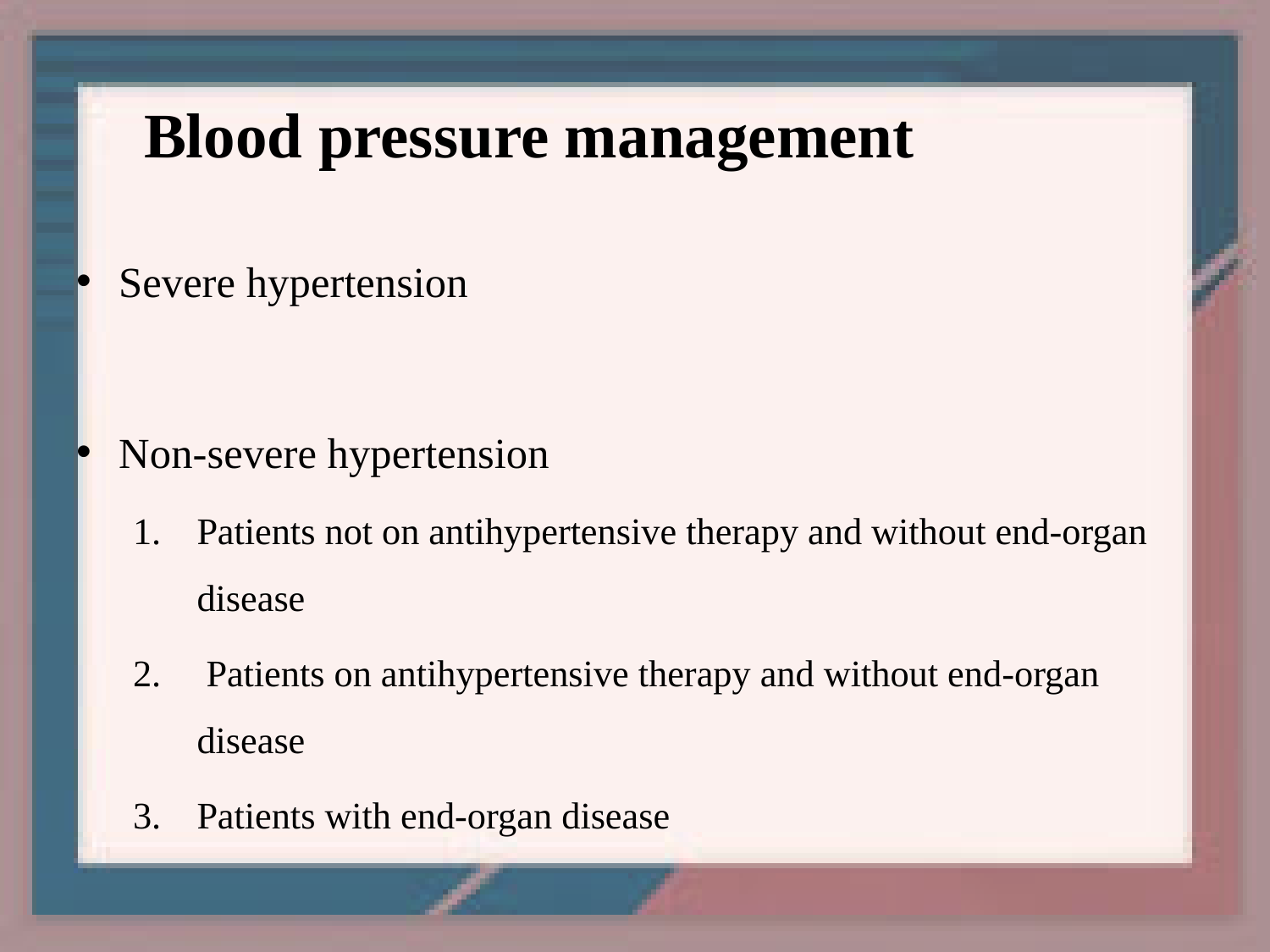

# Blood pressure management
Severe hypertension

Non-severe hypertension
Patients not on antihypertensive therapy and without end-organ disease
 Patients on antihypertensive therapy and without end-organ disease
Patients with end-organ disease